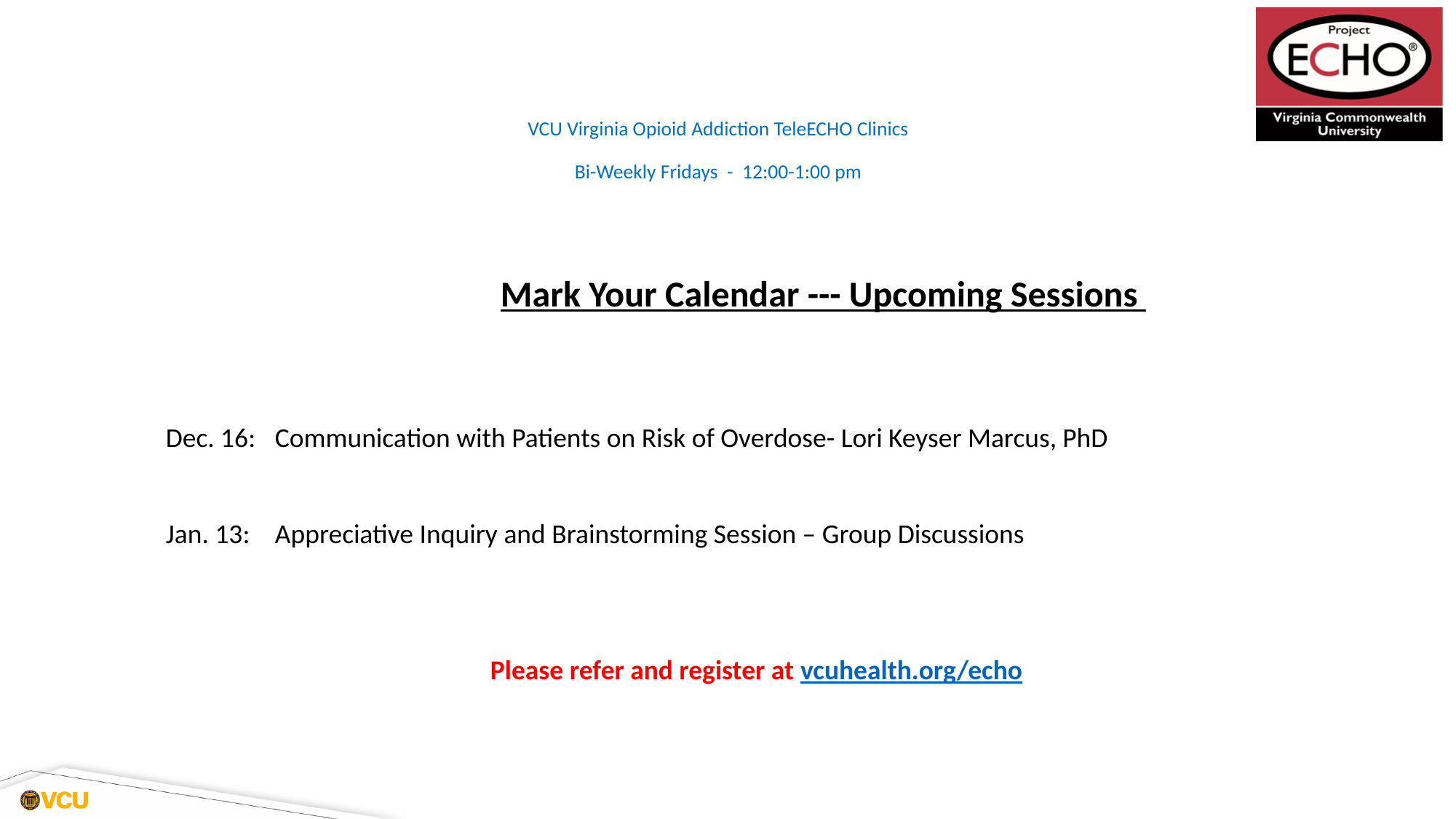

# VCU Virginia Opioid Addiction TeleECHO Clinics Bi-Weekly Fridays  -  12:00-1:00 pm
          Mark Your Calendar --- Upcoming Sessions

Dec. 16: 	Communication with Patients on Risk of Overdose- Lori Keyser Marcus, PhD

Jan. 13: 	Appreciative Inquiry and Brainstorming Session – Group Discussions

Please refer and register at vcuhealth.org/echo